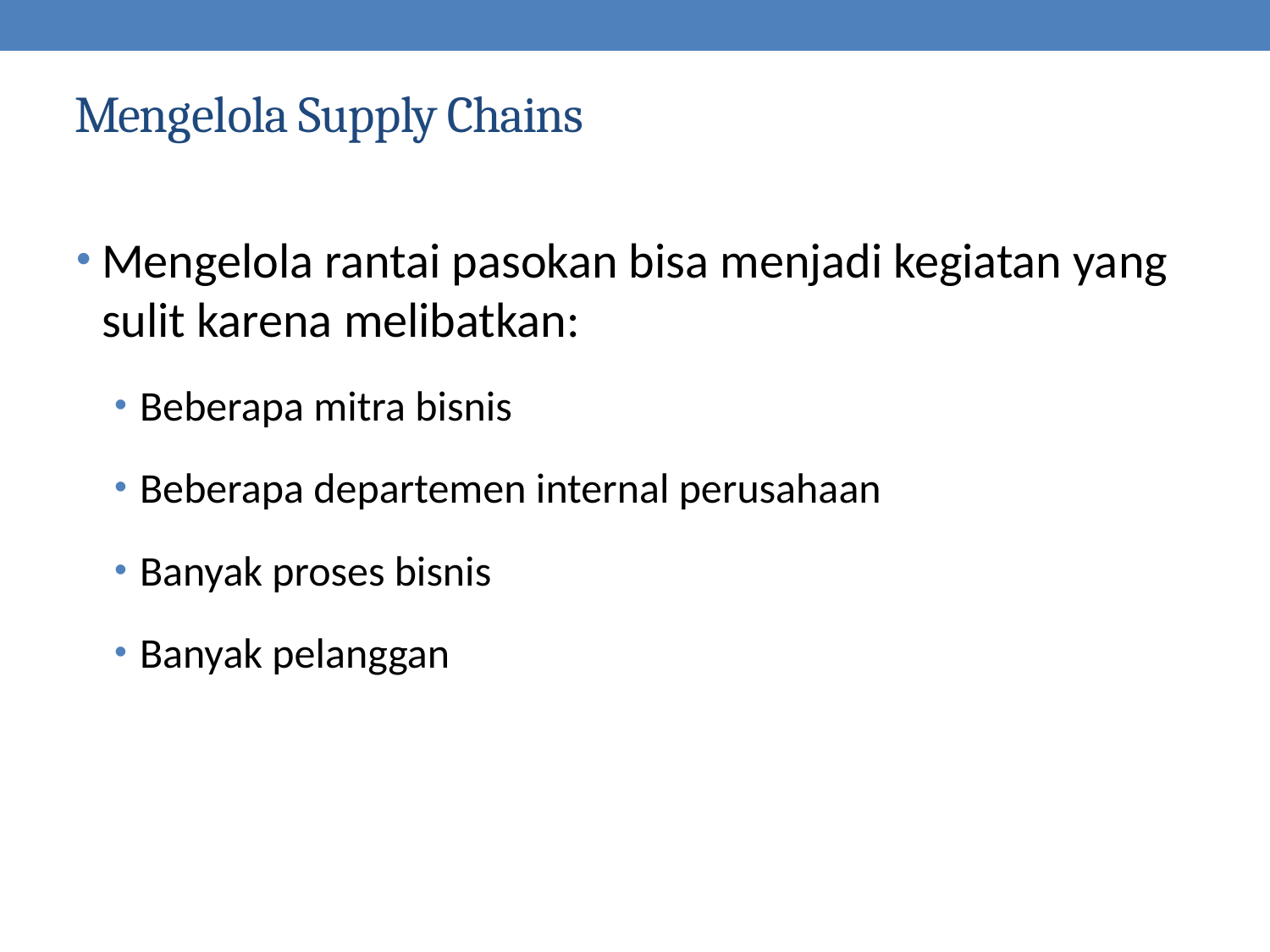

# Mengelola Supply Chains
Mengelola rantai pasokan bisa menjadi kegiatan yang sulit karena melibatkan:
Beberapa mitra bisnis
Beberapa departemen internal perusahaan
Banyak proses bisnis
Banyak pelanggan